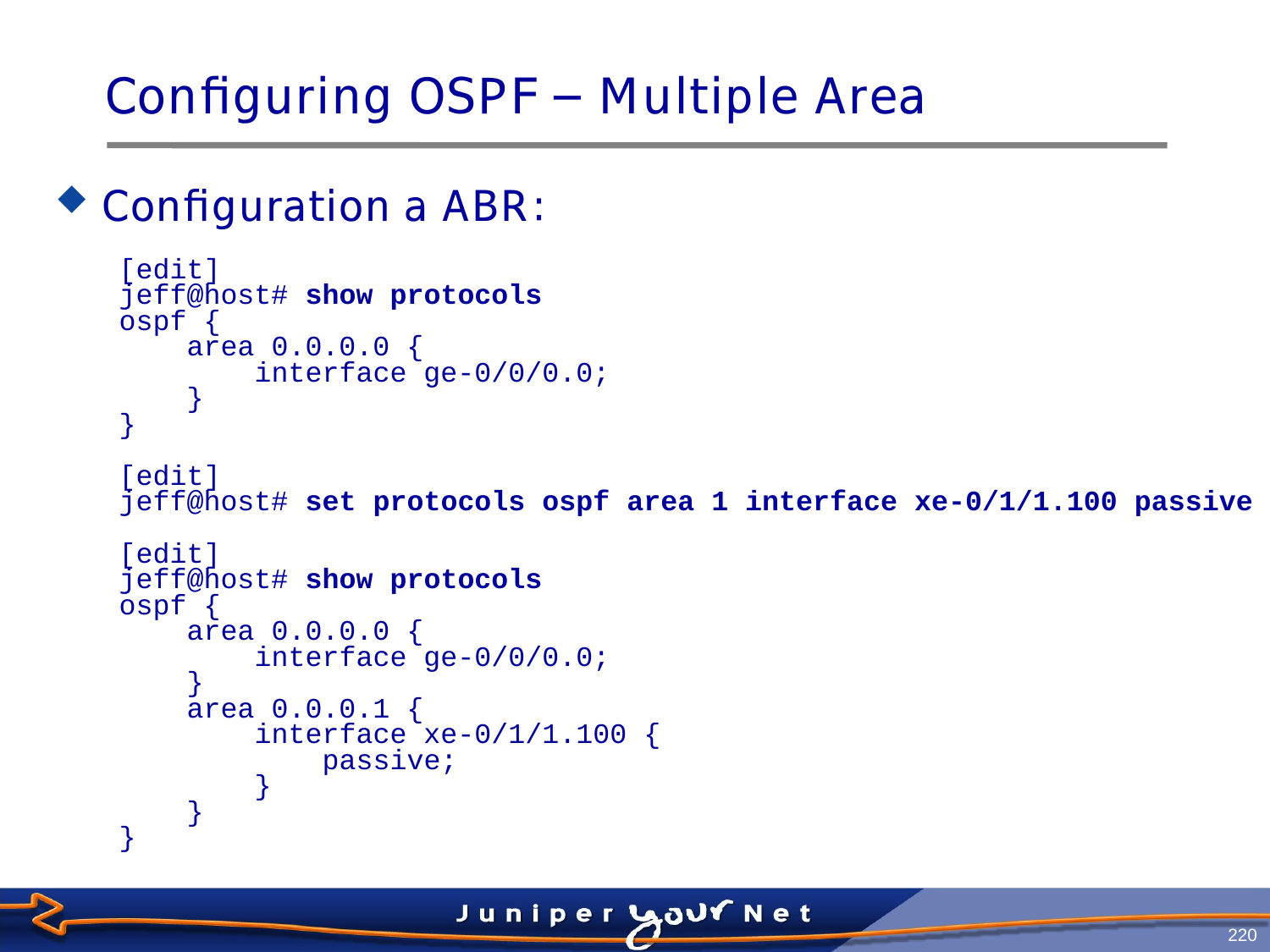

# Configuring OSPF – Multiple Area
Configuration a ABR:

[edit]
jeff@host# show protocols
ospf {
    area 0.0.0.0 {
        interface ge-0/0/0.0;
    }
}

[edit]
jeff@host# set protocols ospf area 1 interface xe-0/1/1.100 passive

[edit]
jeff@host# show protocols
ospf {
    area 0.0.0.0 {
        interface ge-0/0/0.0;
    }
    area 0.0.0.1 {
        interface xe-0/1/1.100 {
            passive;
        }
    }
}